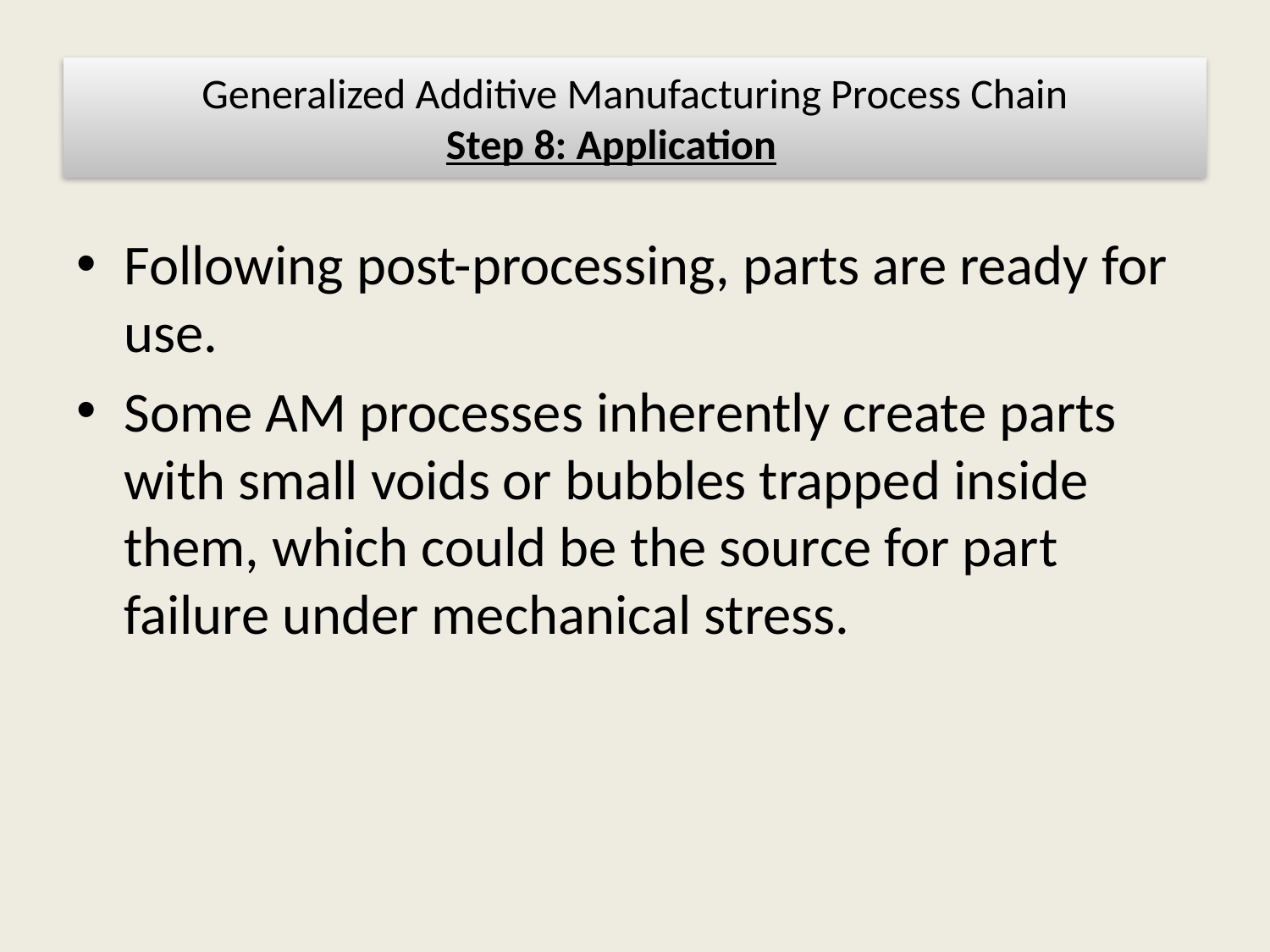

# Generalized Additive Manufacturing Process Chain Step 8: Application
Following post-processing, parts are ready for use.
Some AM processes inherently create parts with small voids or bubbles trapped inside them, which could be the source for part failure under mechanical stress.